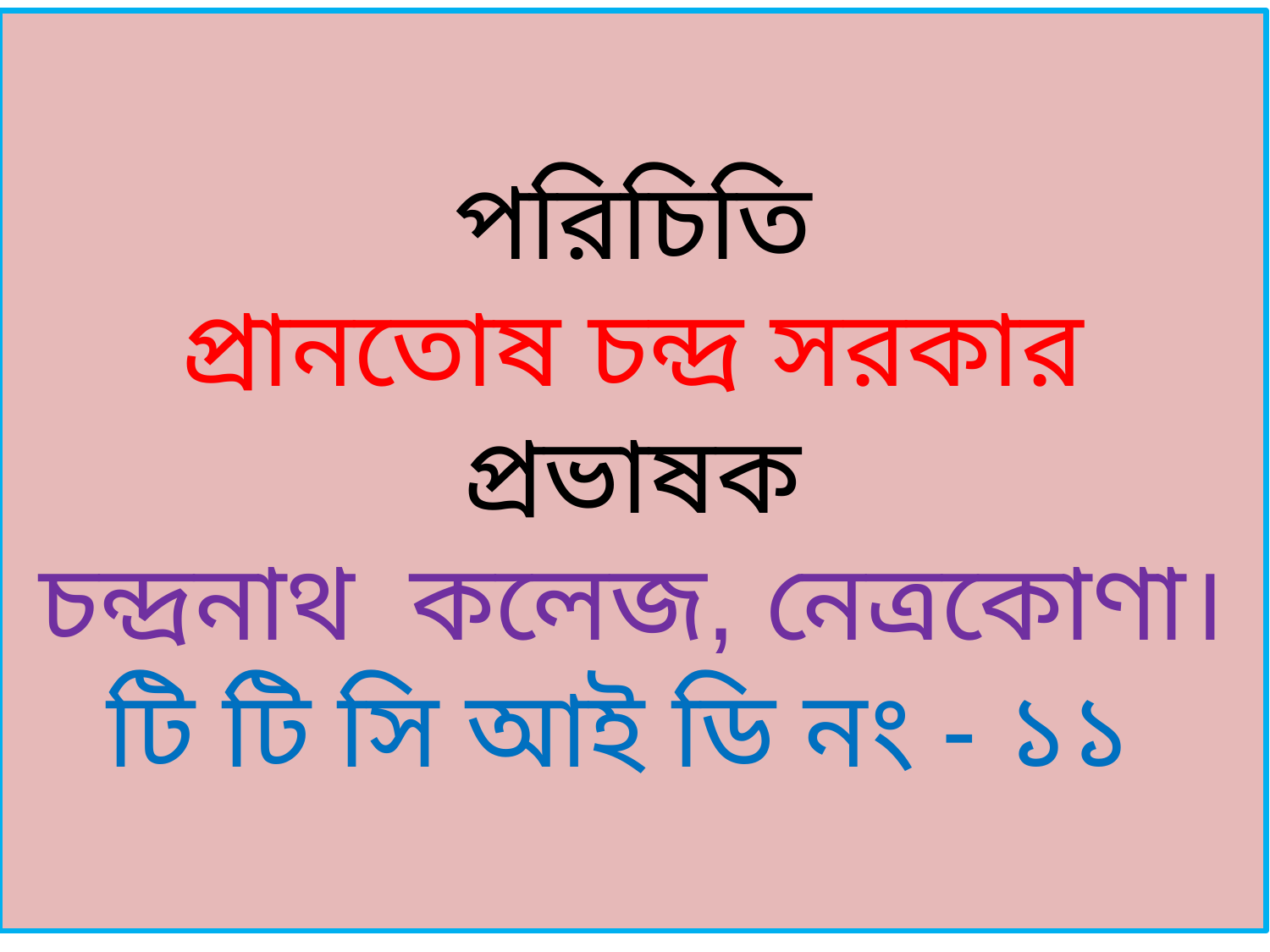

# পরিচিতি প্রানতোষ চন্দ্র সরকার প্রভাষক চন্দ্রনাথ  কলেজ, নেত্রকোণা। টি টি সি আই ডি নং - ১১